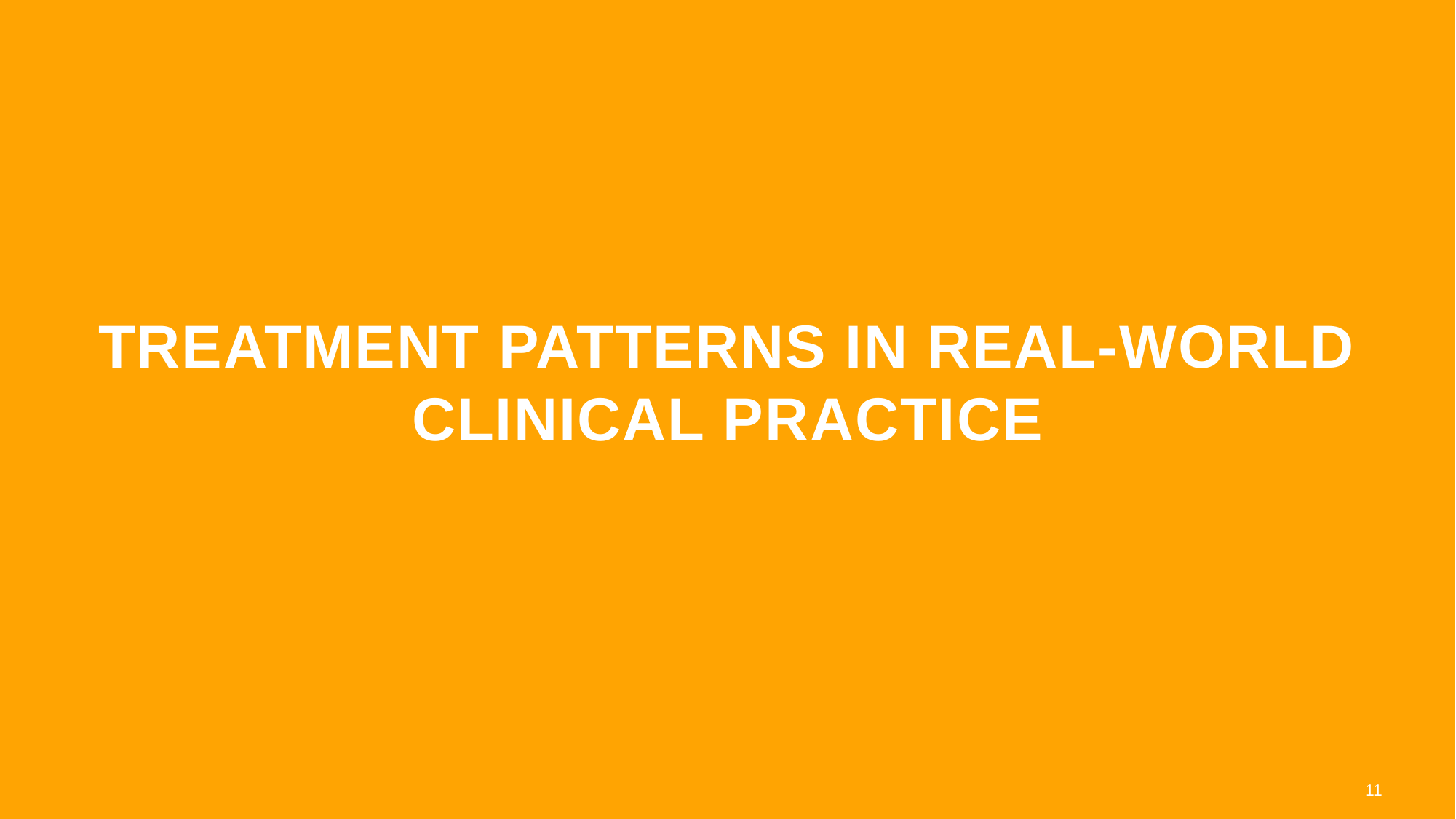

# Treatment patterns in real-world clinical practice
11